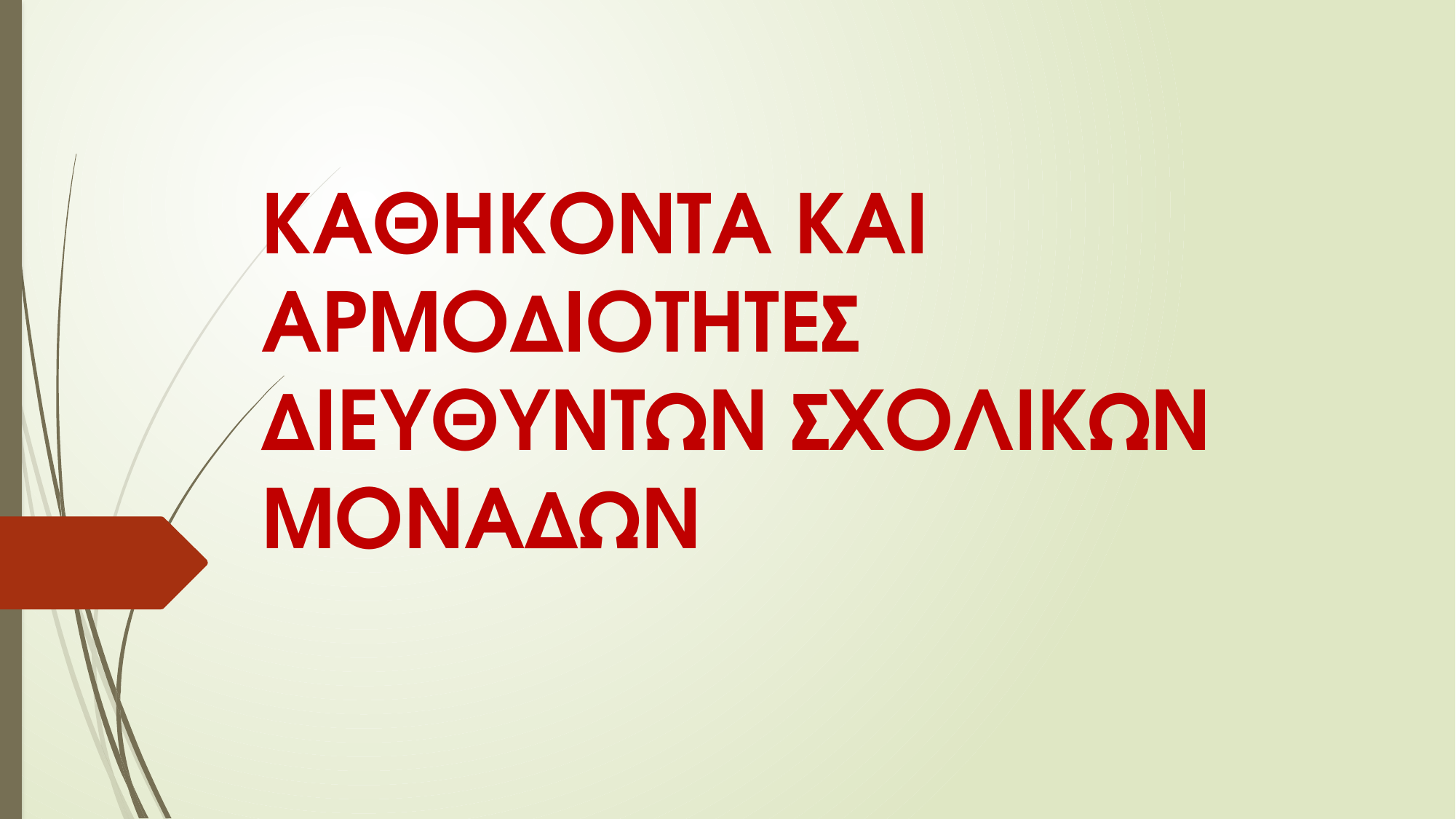

# ΚΑΘΗΚΟΝΤΑ ΚΑΙ ΑΡΜΟΔΙΟΤΗΤΕΣ ΔΙΕΥΘΥΝΤΩΝ ΣΧΟΛΙΚΩΝ ΜΟΝΑΔΩΝ